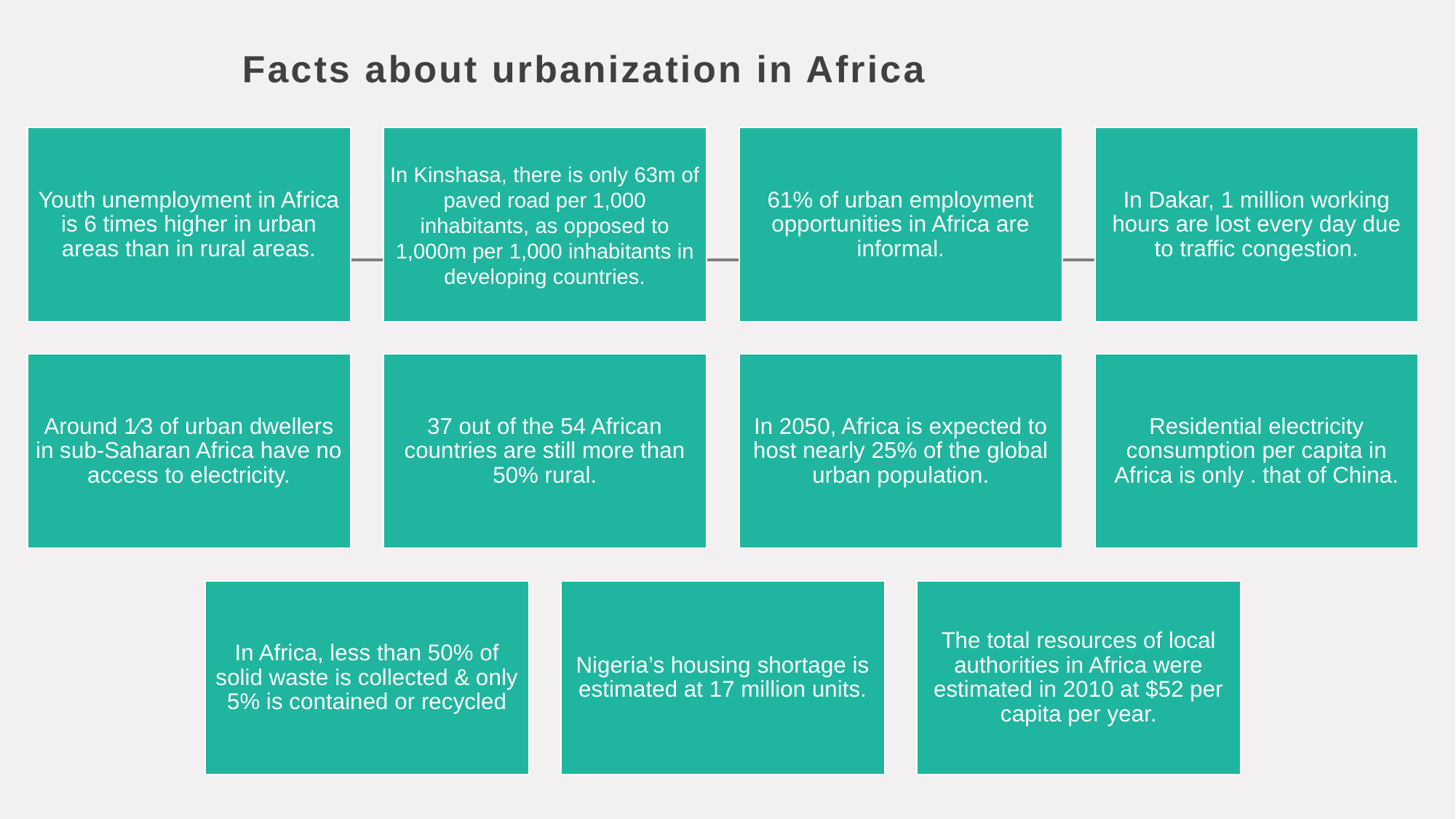

# Facts about urbanization in Africa
Youth unemployment in Africa is 6 times higher in urban areas than in rural areas.
In Kinshasa, there is only 63m of paved road per 1,000 inhabitants, as opposed to 1,000m per 1,000 inhabitants in developing countries.
61% of urban employment opportunities in Africa are informal.
In Dakar, 1 million working hours are lost every day due to traffic congestion.
Around 1⁄3 of urban dwellers in sub-Saharan Africa have no access to electricity.
37 out of the 54 African countries are still more than 50% rural.
In 2050, Africa is expected to host nearly 25% of the global urban population.
Residential electricity consumption per capita in Africa is only . that of China.
In Africa, less than 50% of solid waste is collected & only 5% is contained or recycled
Nigeria’s housing shortage is estimated at 17 million units.
The total resources of local authorities in Africa were estimated in 2010 at $52 per capita per year.